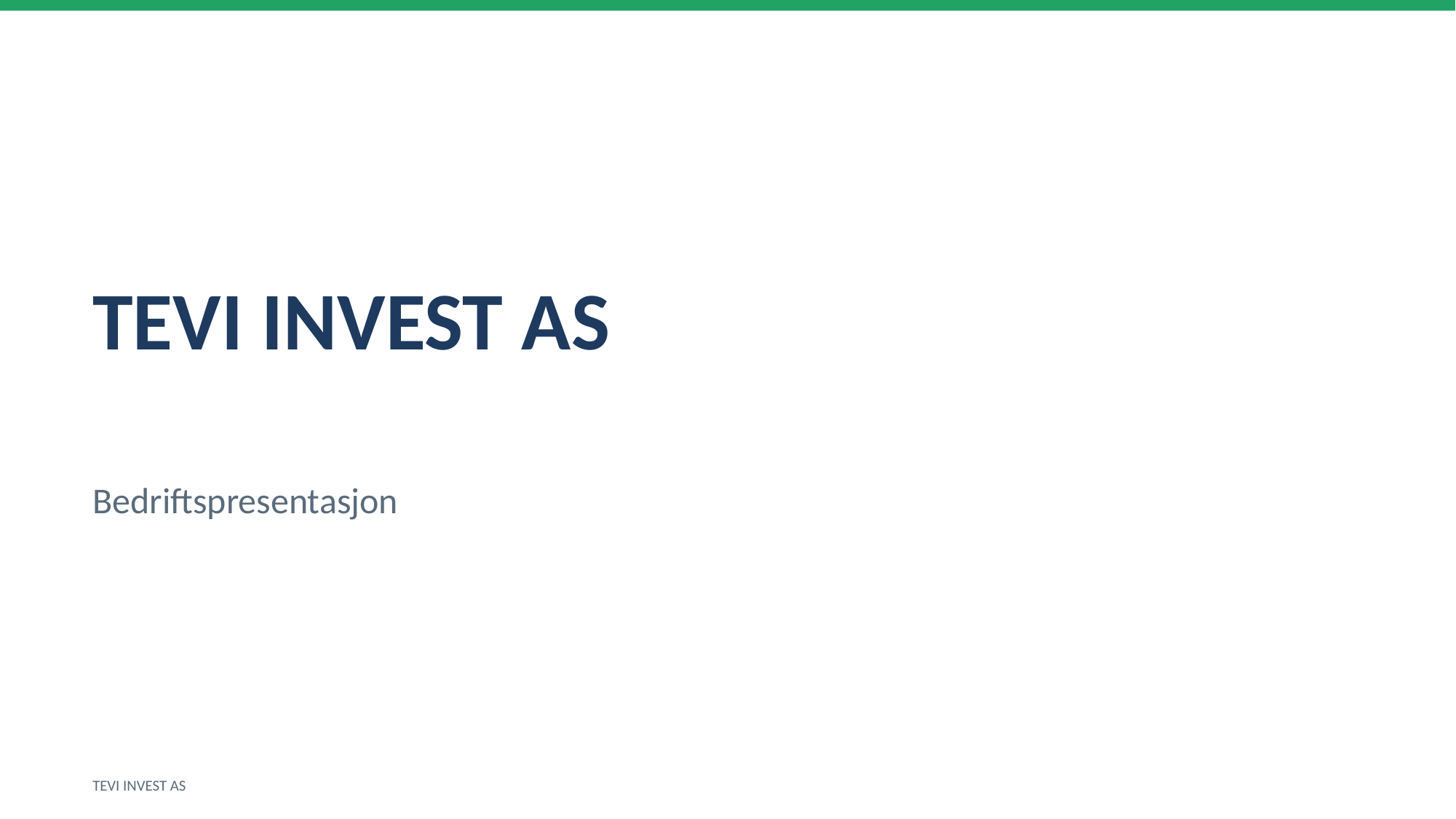

TEVI INVEST AS
Bedriftspresentasjon
TEVI INVEST AS